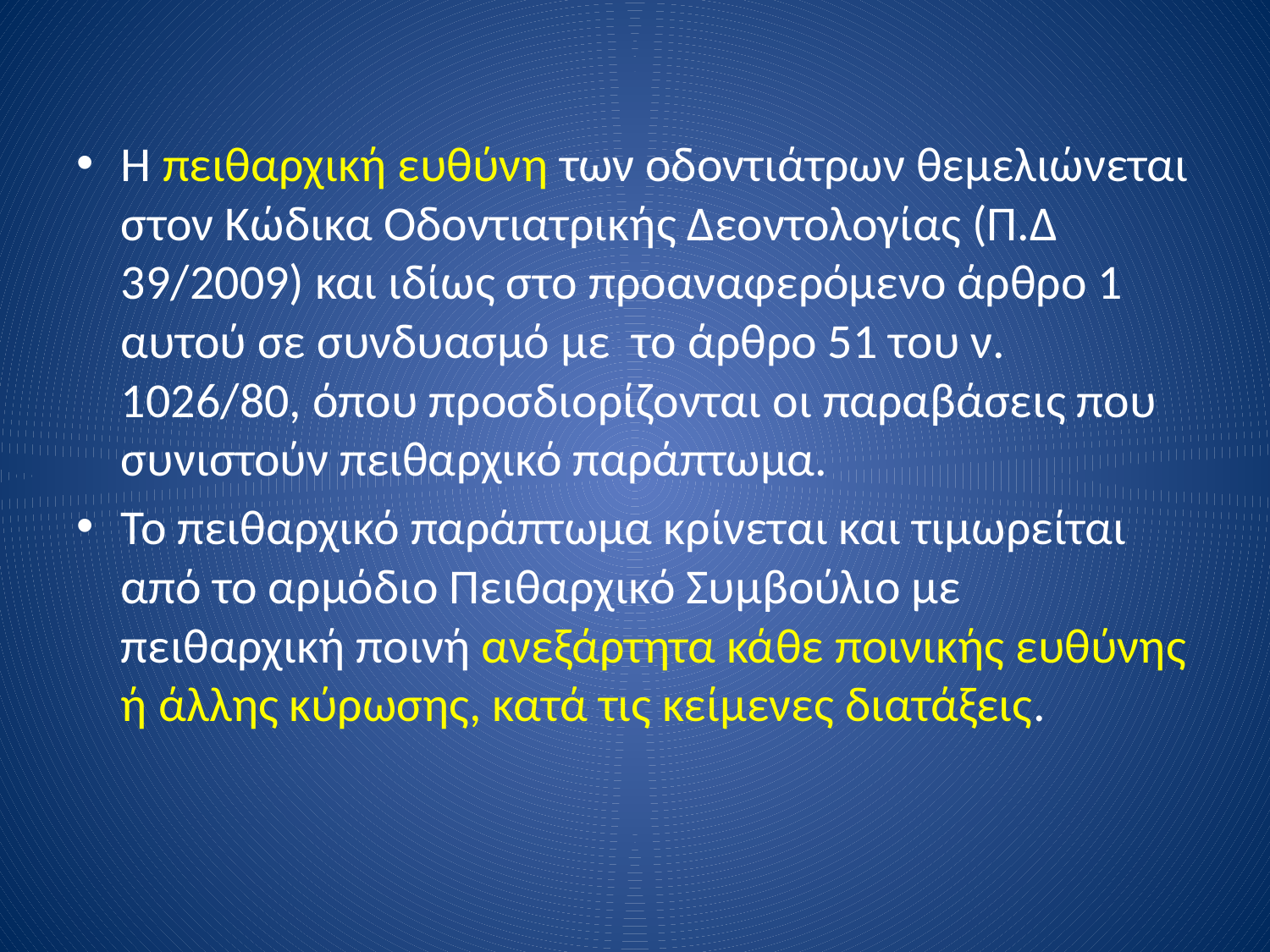

Η πειθαρχική ευθύνη των οδοντιάτρων θεμελιώνεται στον Κώδικα Οδοντιατρικής Δεοντολογίας (Π.Δ 39/2009) και ιδίως στο προαναφερόμενο άρθρο 1 αυτού σε συνδυασμό με  το άρθρο 51 του ν. 1026/80, όπου προσδιορίζονται οι παραβάσεις που συνιστούν πειθαρχικό παράπτωμα.
Το πειθαρχικό παράπτωμα κρίνεται και τιμωρείται από το αρμόδιο Πειθαρχικό Συμβούλιο με πειθαρχική ποινή ανεξάρτητα κάθε ποινικής ευθύνης ή άλλης κύρωσης, κατά τις κείμενες διατάξεις.